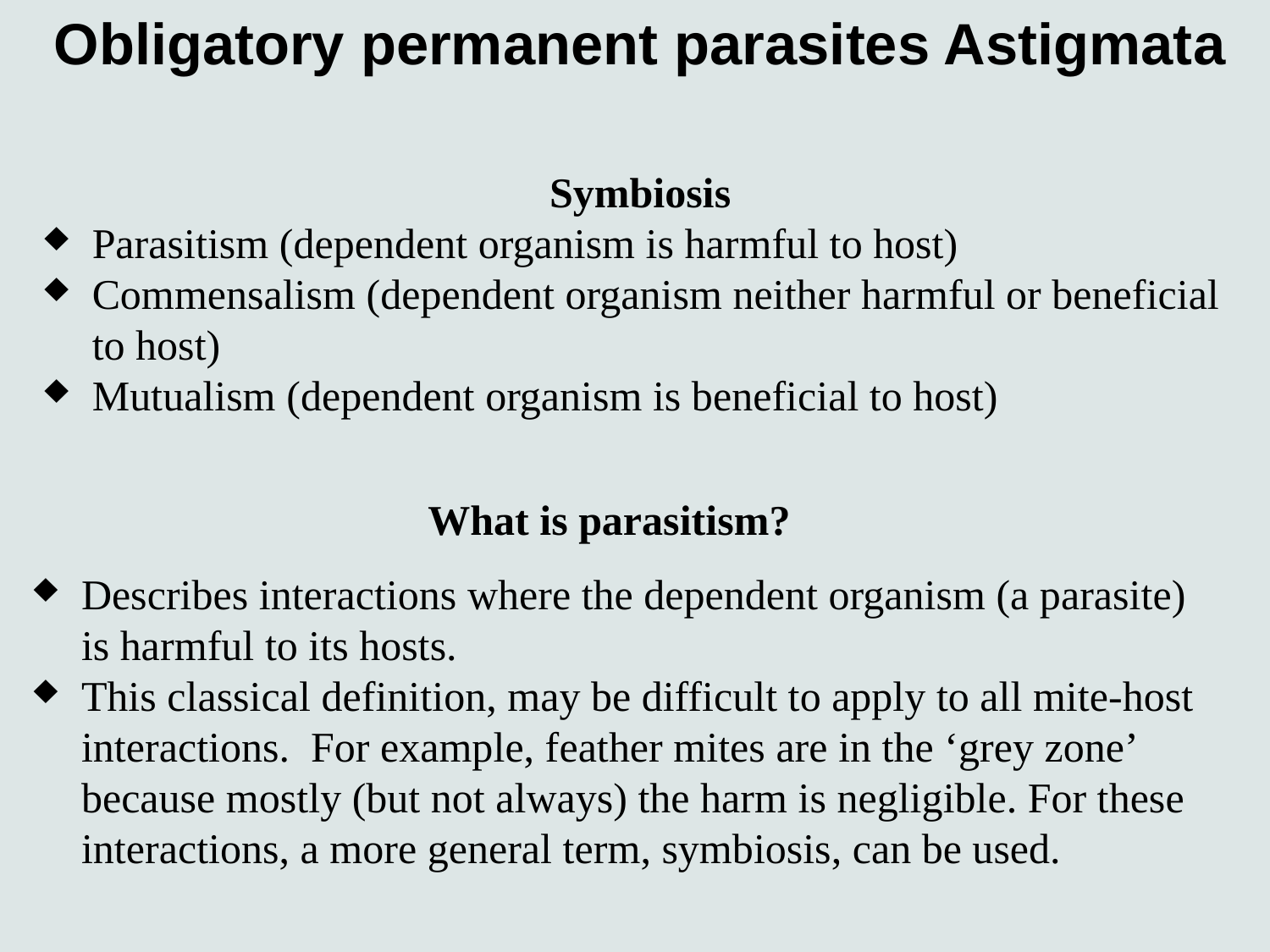

Obligatory permanent parasites Astigmata
Symbiosis
Parasitism (dependent organism is harmful to host)
Commensalism (dependent organism neither harmful or beneficial to host)
Mutualism (dependent organism is beneficial to host)

What is parasitism?
Describes interactions where the dependent organism (a parasite) is harmful to its hosts.
This classical definition, may be difficult to apply to all mite-host interactions.  For example, feather mites are in the ‘grey zone’ because mostly (but not always) the harm is negligible. For these interactions, a more general term, symbiosis, can be used.